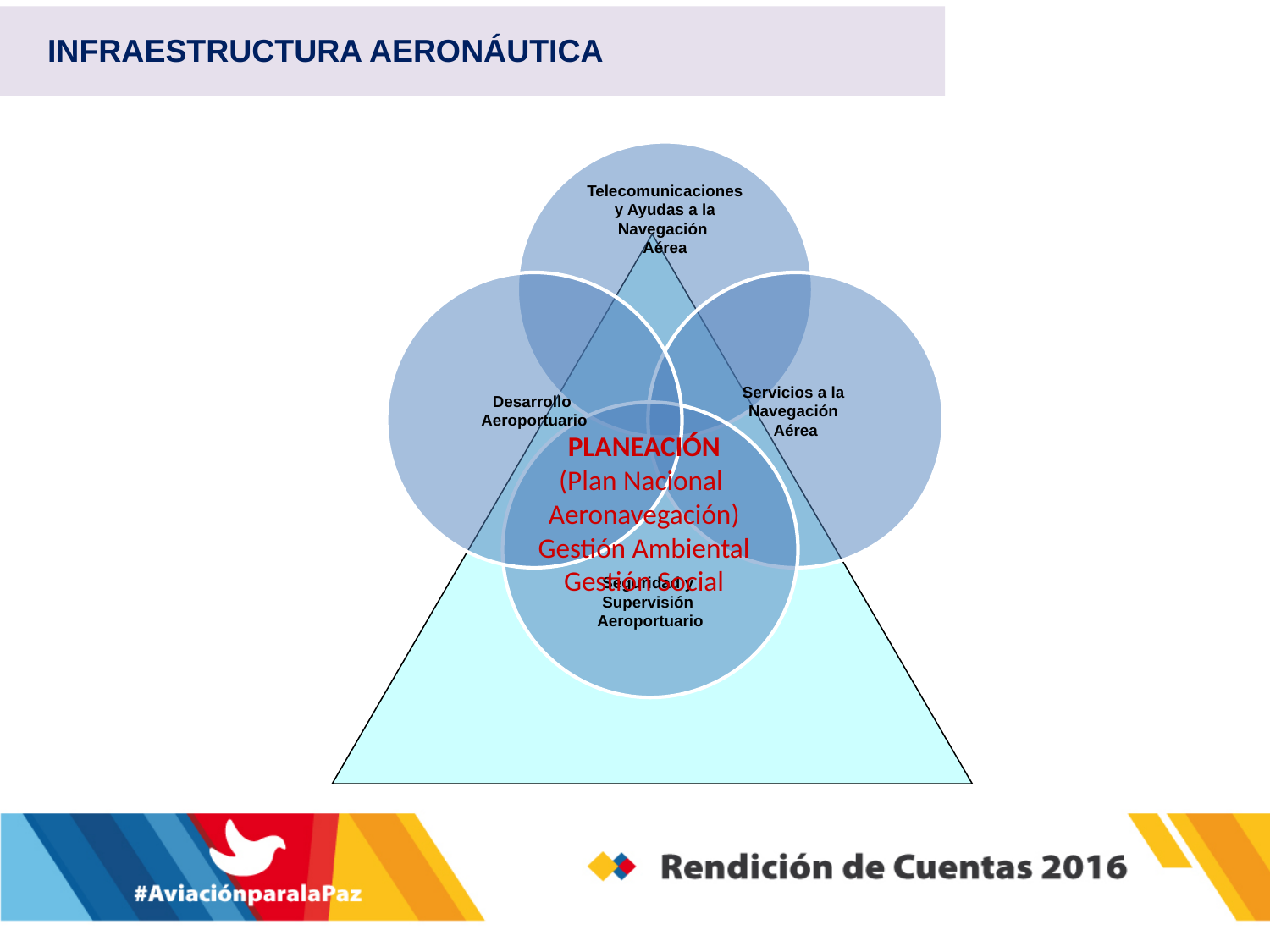

INFRAESTRUCTURA AERONÁUTICA
Telecomunicaciones
 y Ayudas a la
Navegación
Aérea

Servicios a la
Navegación
Aérea

Seguridad y
Supervisión
Aeroportuario

Desarrollo
Aeroportuario

PLANEACIÓN
(Plan Nacional
Aeronavegación)
Gestión Ambiental
Gestión Social